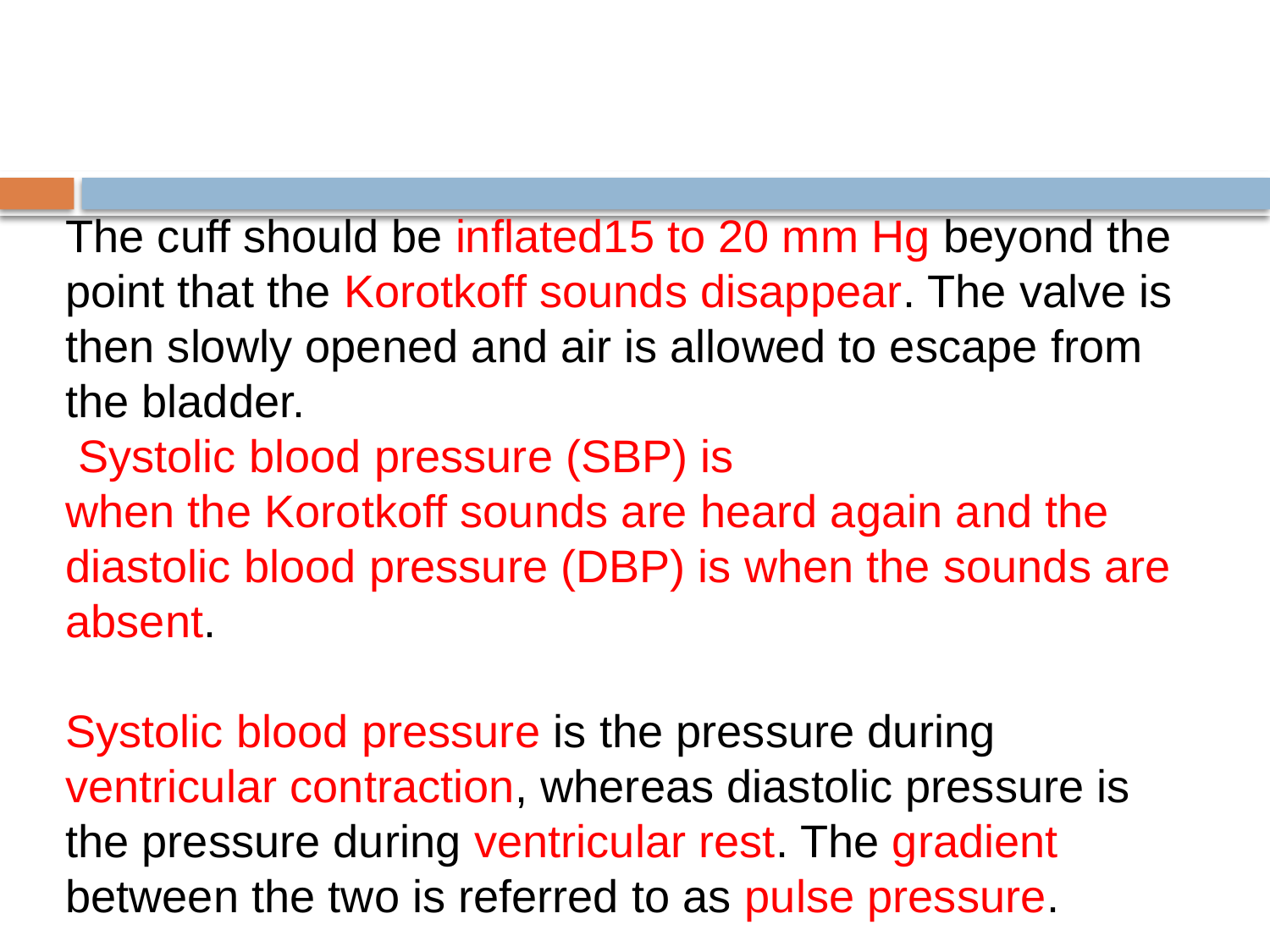

#
The cuff should be inflated15 to 20 mm Hg beyond the point that the Korotkoff sounds disappear. The valve is then slowly opened and air is allowed to escape from the bladder.
 Systolic blood pressure (SBP) is
when the Korotkoff sounds are heard again and the diastolic blood pressure (DBP) is when the sounds are absent.

Systolic blood pressure is the pressure during ventricular contraction, whereas diastolic pressure is the pressure during ventricular rest. The gradient between the two is referred to as pulse pressure.